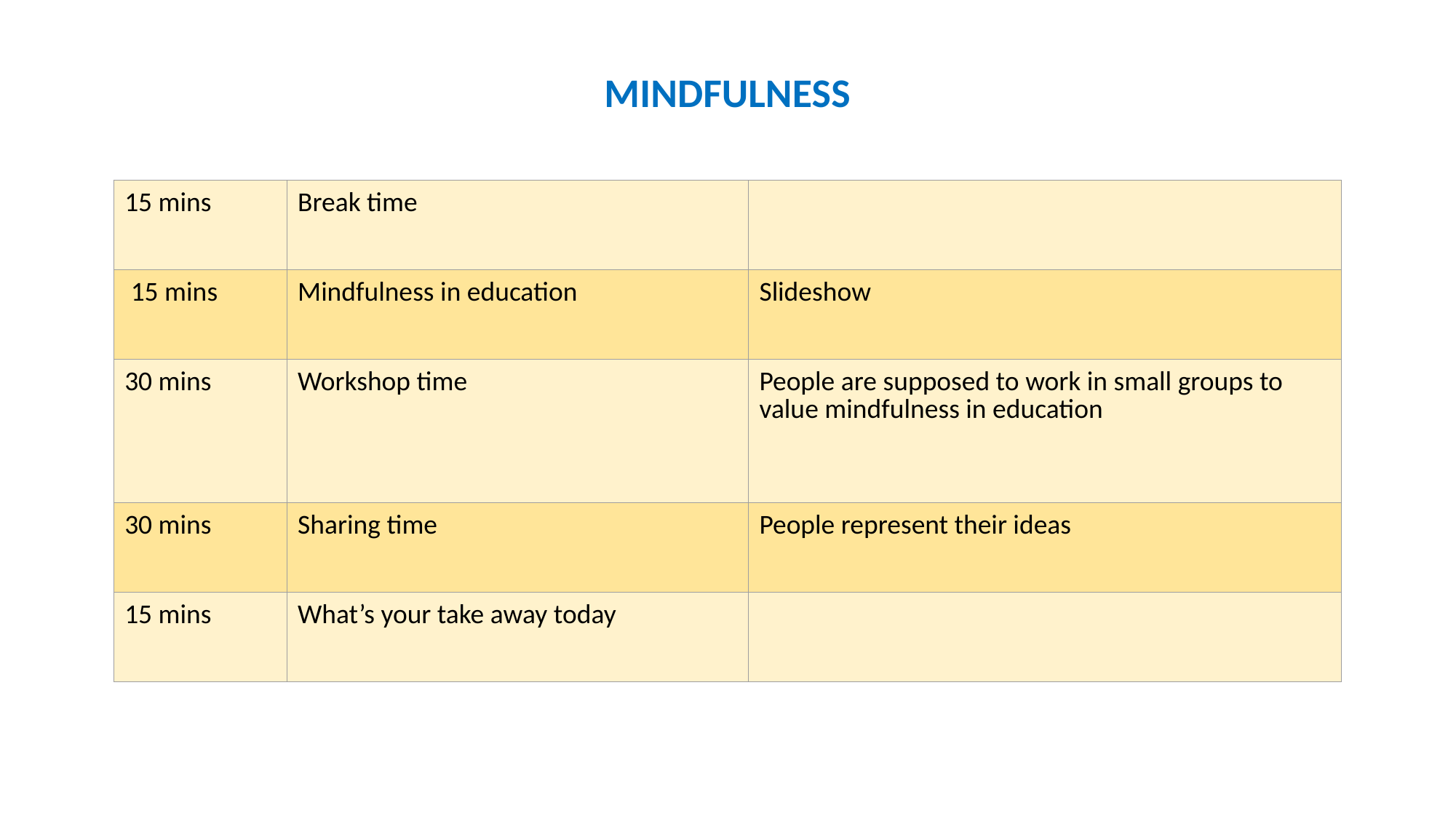

MINDFULNESS
| 15 mins | Break time |  |
| --- | --- | --- |
| 15 mins | Mindfulness in education | Slideshow |
| 30 mins | Workshop time | People are supposed to work in small groups to value mindfulness in education |
| 30 mins | Sharing time | People represent their ideas |
| 15 mins | What’s your take away today |  |